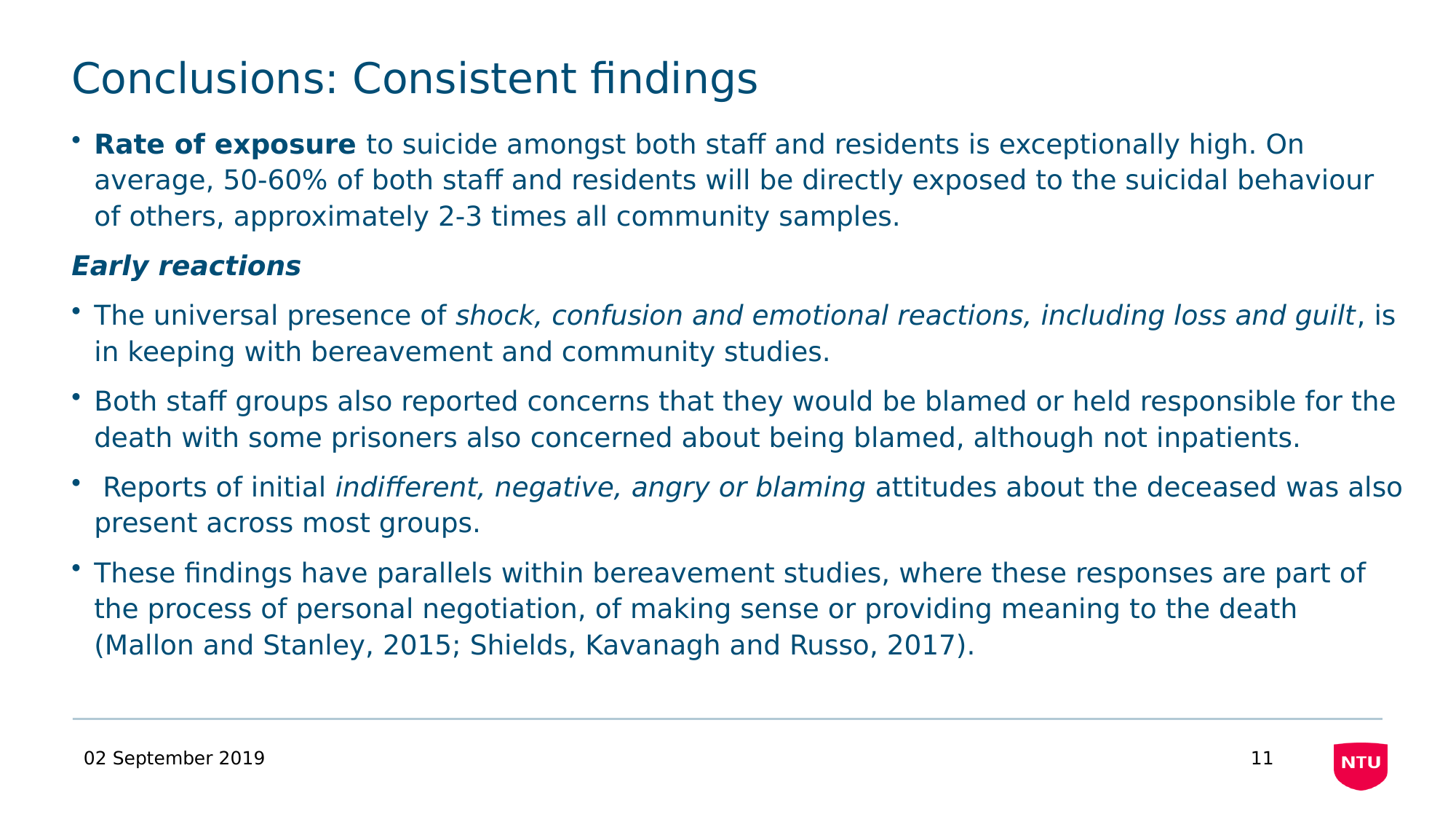

# Conclusions: Consistent findings
Rate of exposure to suicide amongst both staff and residents is exceptionally high. On average, 50-60% of both staff and residents will be directly exposed to the suicidal behaviour of others, approximately 2-3 times all community samples.
Early reactions
The universal presence of shock, confusion and emotional reactions, including loss and guilt, is in keeping with bereavement and community studies.
Both staff groups also reported concerns that they would be blamed or held responsible for the death with some prisoners also concerned about being blamed, although not inpatients.
 Reports of initial indifferent, negative, angry or blaming attitudes about the deceased was also present across most groups.
These findings have parallels within bereavement studies, where these responses are part of the process of personal negotiation, of making sense or providing meaning to the death (Mallon and Stanley, 2015; Shields, Kavanagh and Russo, 2017).

02 September 2019
11